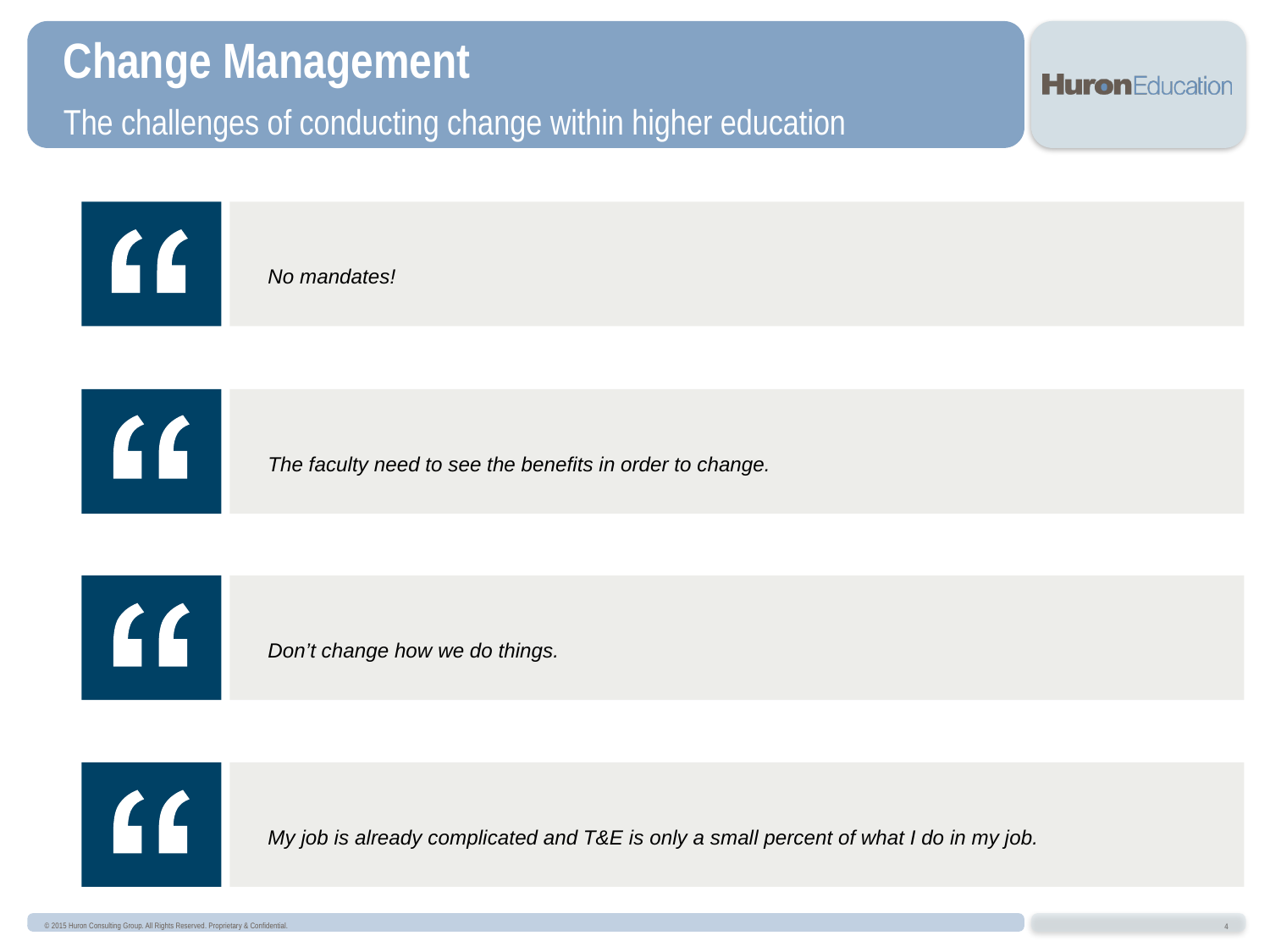

# Change Management
The challenges of conducting change within higher education

No mandates!

The faculty need to see the benefits in order to change.

Don’t change how we do things.

My job is already complicated and T&E is only a small percent of what I do in my job.

© 2015 Huron Consulting Group. All Rights Reserved. Proprietary & Confidential.
4